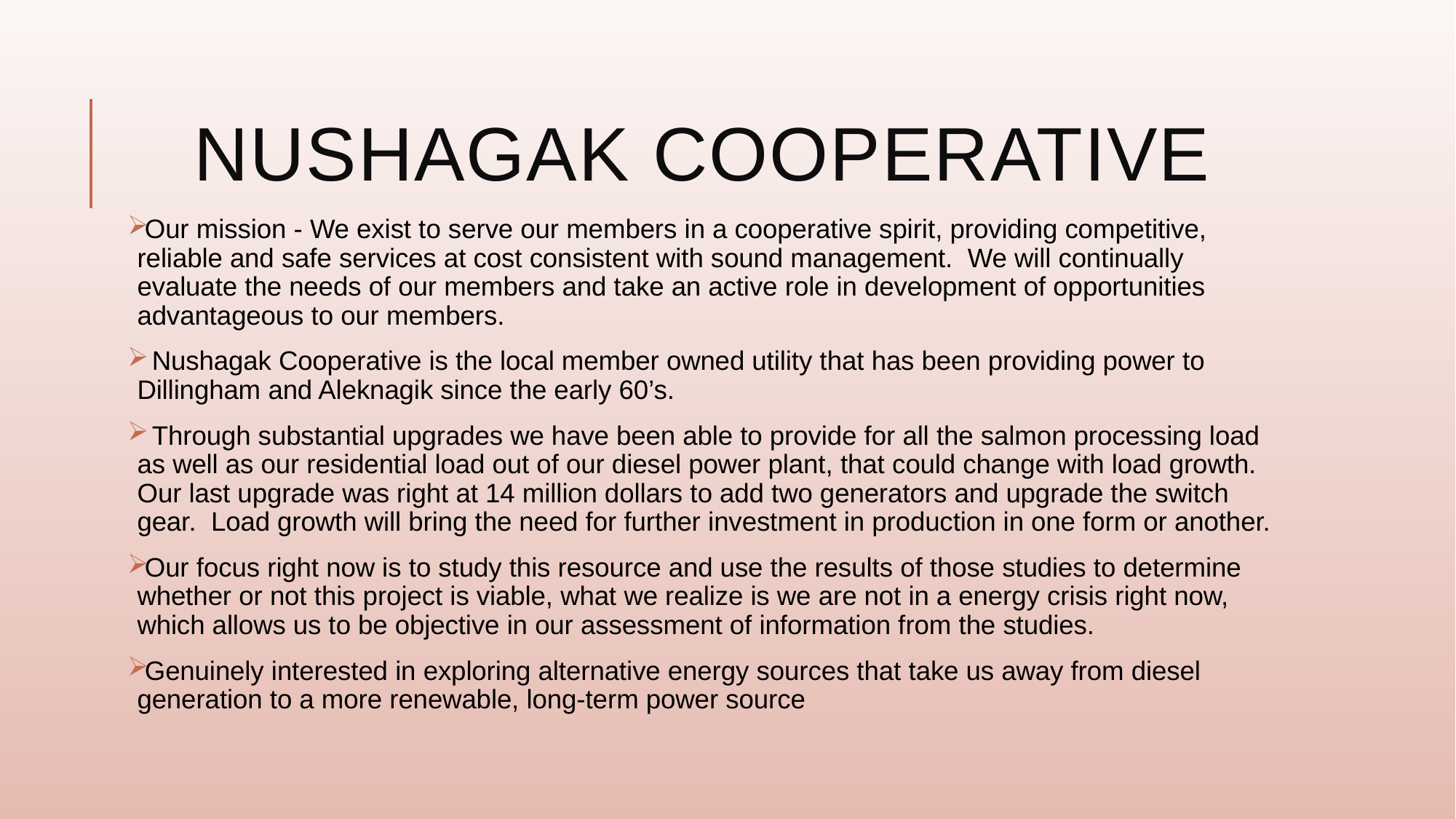

# Nushagak Cooperative
Our mission - We exist to serve our members in a cooperative spirit, providing competitive, reliable and safe services at cost consistent with sound management.  We will continually evaluate the needs of our members and take an active role in development of opportunities advantageous to our members.
 Nushagak Cooperative is the local member owned utility that has been providing power to Dillingham and Aleknagik since the early 60’s.
 Through substantial upgrades we have been able to provide for all the salmon processing load as well as our residential load out of our diesel power plant, that could change with load growth.  Our last upgrade was right at 14 million dollars to add two generators and upgrade the switch gear.  Load growth will bring the need for further investment in production in one form or another.
Our focus right now is to study this resource and use the results of those studies to determine whether or not this project is viable, what we realize is we are not in a energy crisis right now, which allows us to be objective in our assessment of information from the studies.
Genuinely interested in exploring alternative energy sources that take us away from diesel generation to a more renewable, long-term power source